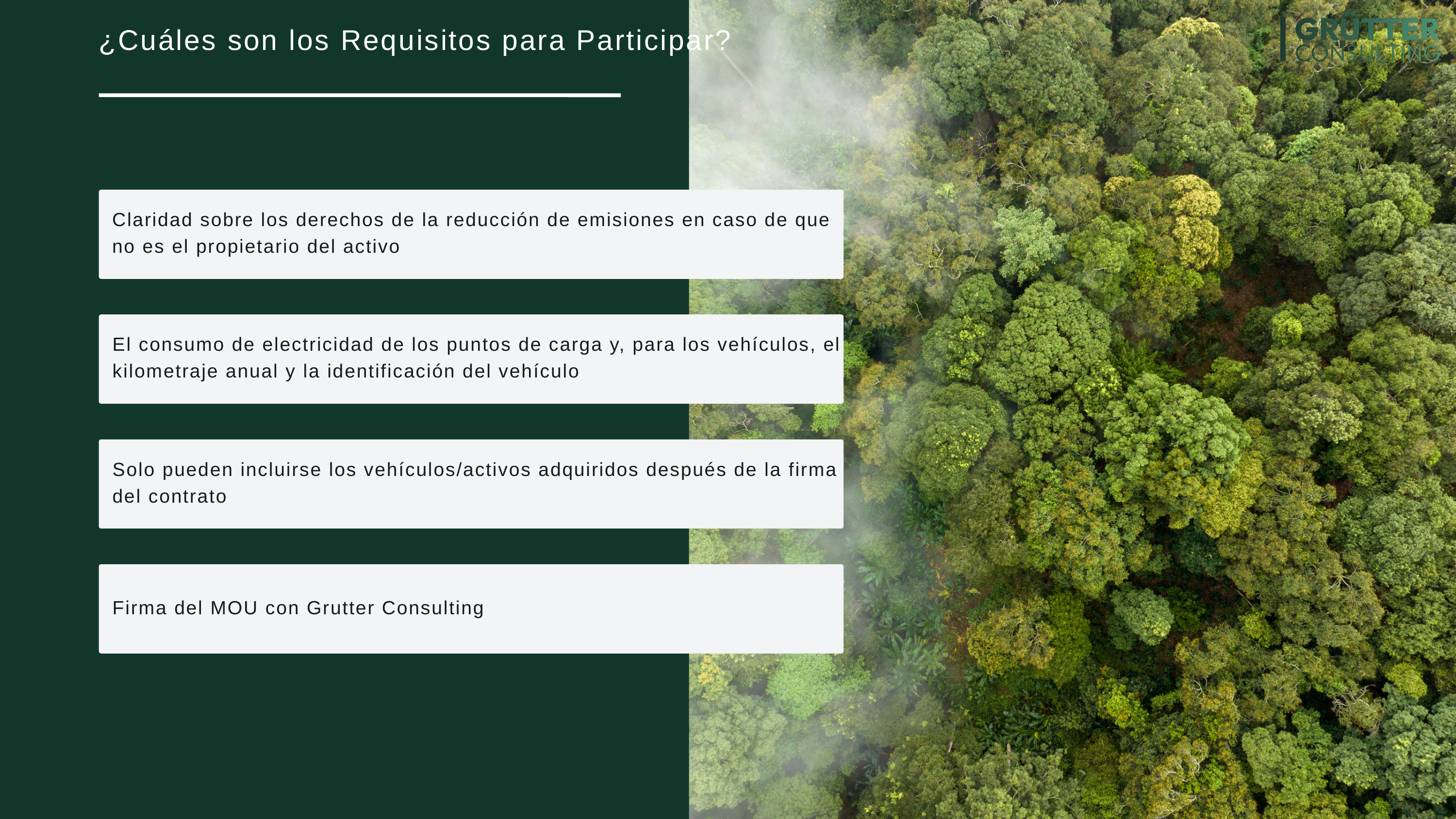

¿Cuáles son los Requisitos para Participar?

Claridad sobre los derechos de la reducción de emisiones en caso de que no es el propietario del activo

El consumo de electricidad de los puntos de carga y, para los vehículos, el kilometraje anual y la identificación del vehículo

Solo pueden incluirse los vehículos/activos adquiridos después de la firma del contrato

Firma del MOU con Grutter Consulting